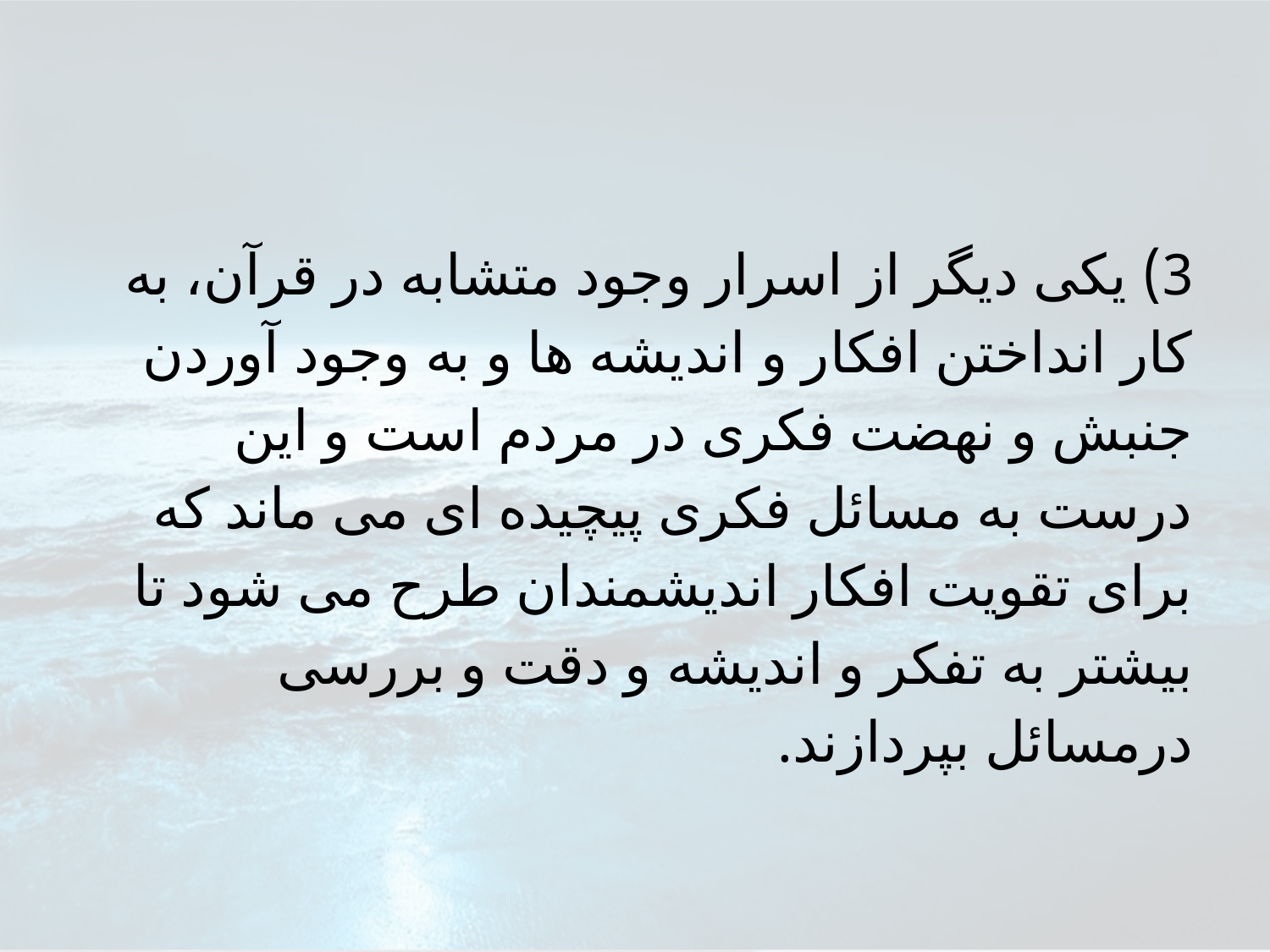

3) يكى ديگر از اسرار وجود متشابه در قرآن، به كار انداختن افكار و انديشه ها و به وجود آوردن جنبش و نهضت فكرى در مردم است و اين درست به مسائل فكرى پيچيده اى می ماند كه براى تقويت افكار انديشمندان طرح مى شود تا بيشتر به تفكر و انديشه و دقت و بررسى درمسائل بپردازند.